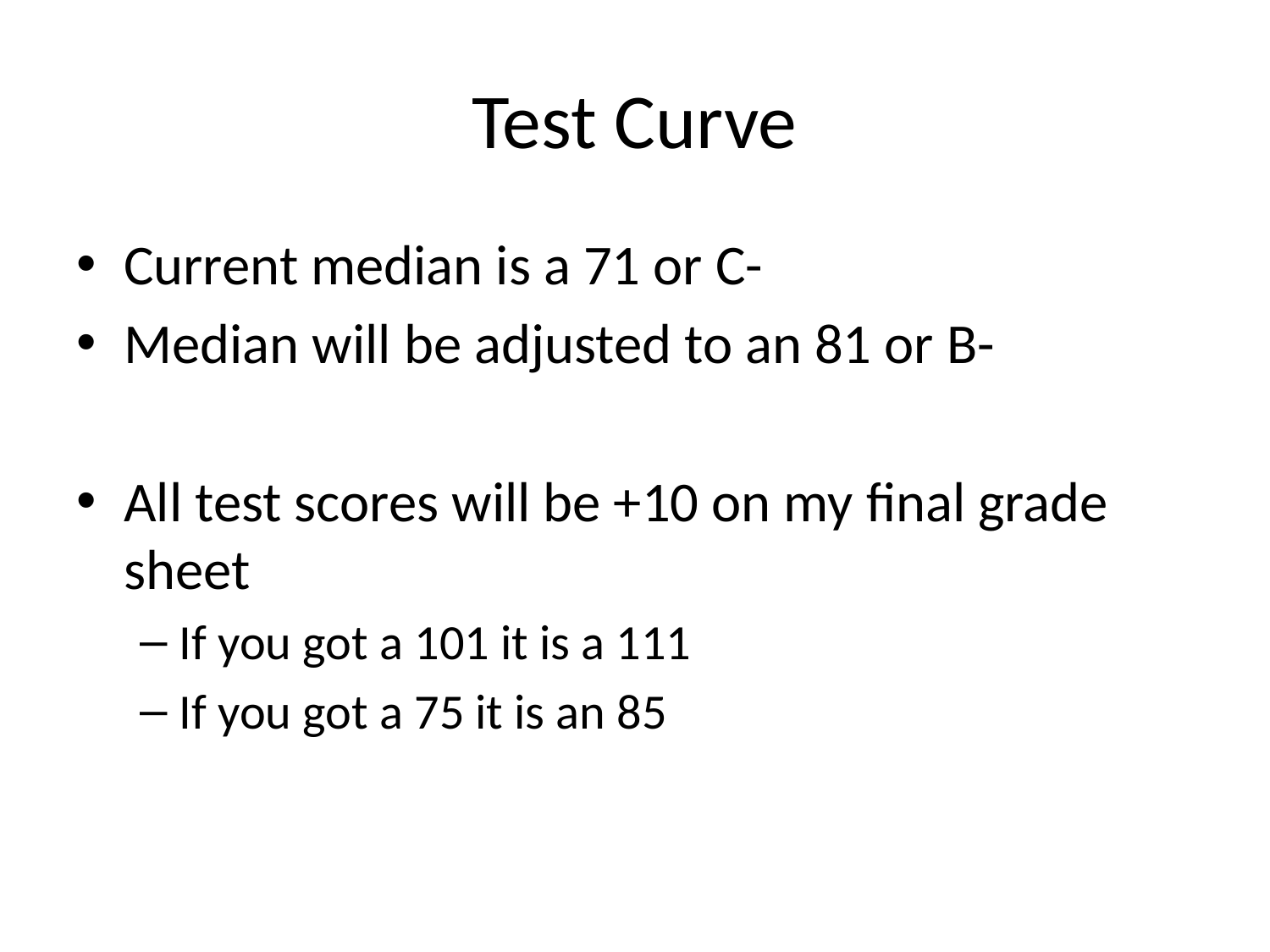

# Test Curve
Current median is a 71 or C-
Median will be adjusted to an 81 or B-

All test scores will be +10 on my final grade sheet
If you got a 101 it is a 111
If you got a 75 it is an 85